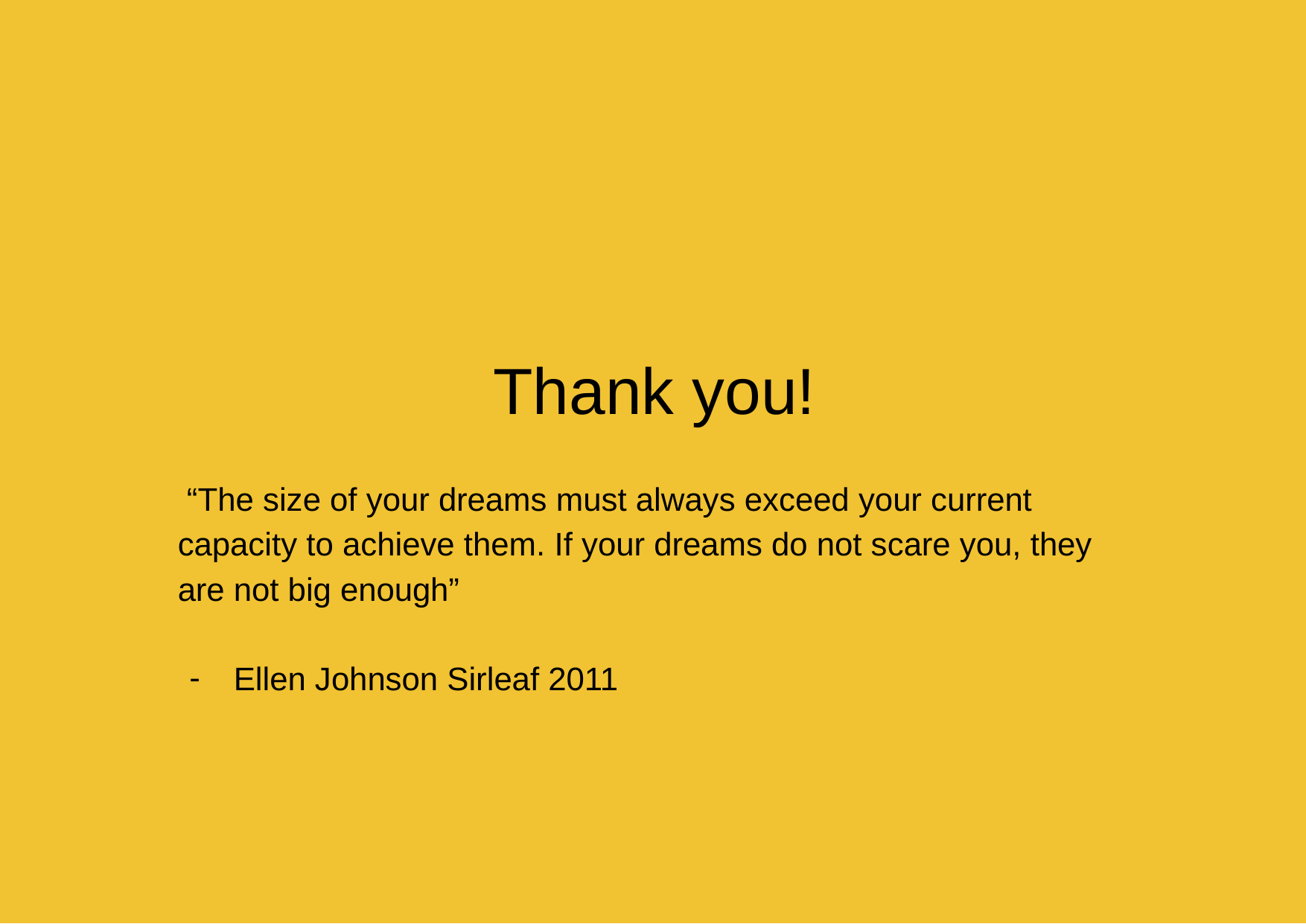

Thank you!

 “The size of your dreams must always exceed your current capacity to achieve them. If your dreams do not scare you, they are not big enough”

Ellen Johnson Sirleaf 2011